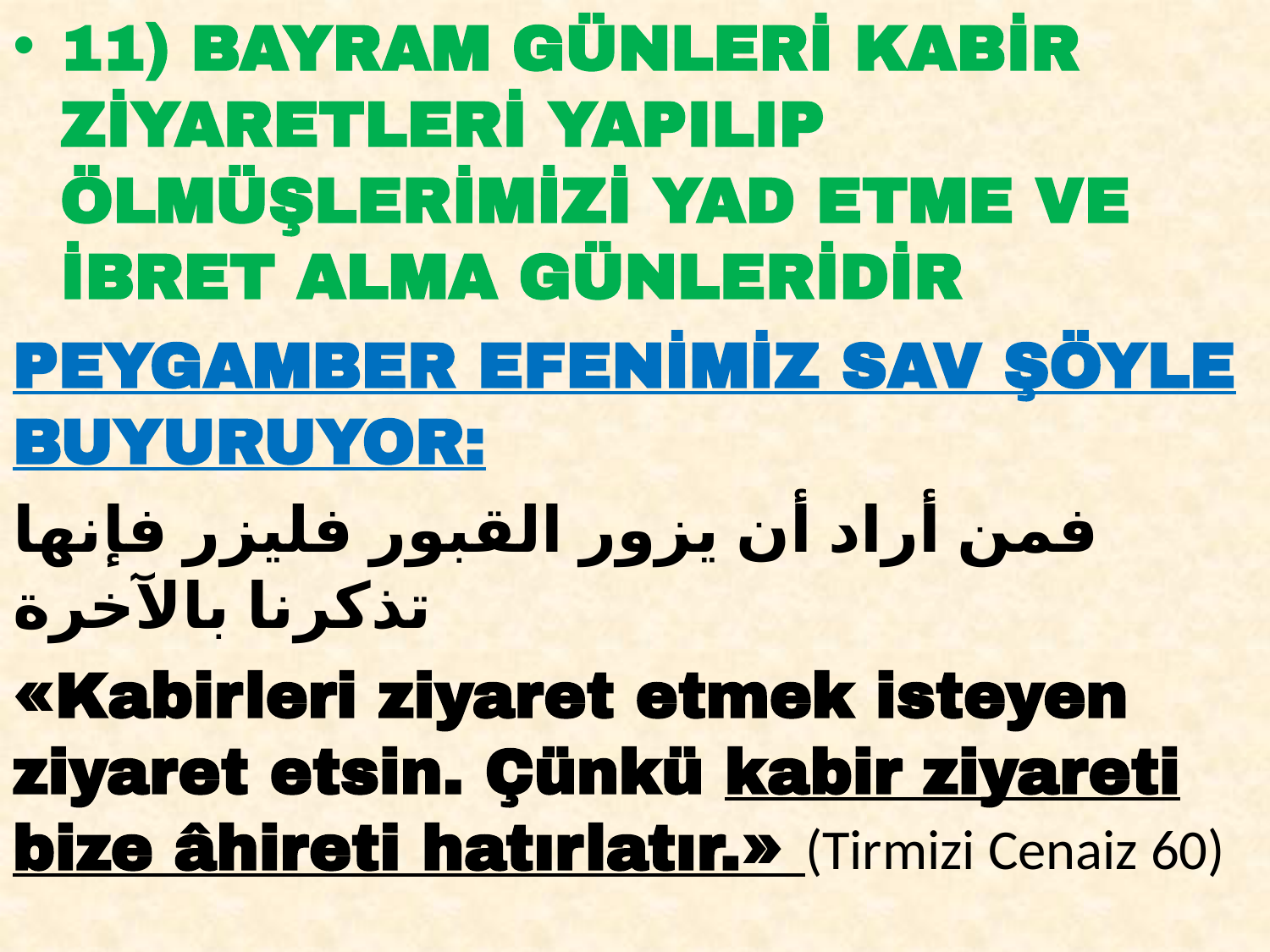

11) BAYRAM GÜNLERİ KABİR ZİYARETLERİ YAPILIP ÖLMÜŞLERİMİZİ YAD ETME VE İBRET ALMA GÜNLERİDİR
PEYGAMBER EFENİMİZ SAV ŞÖYLE BUYURUYOR:
فمن أراد أن يزور القبور فليزر فإنها تذكرنا بالآخرة
«Kabirleri ziyaret etmek isteyen ziyaret etsin. Çünkü kabir ziyareti bize âhireti hatırlatır.» (Tirmizi Cenaiz 60)